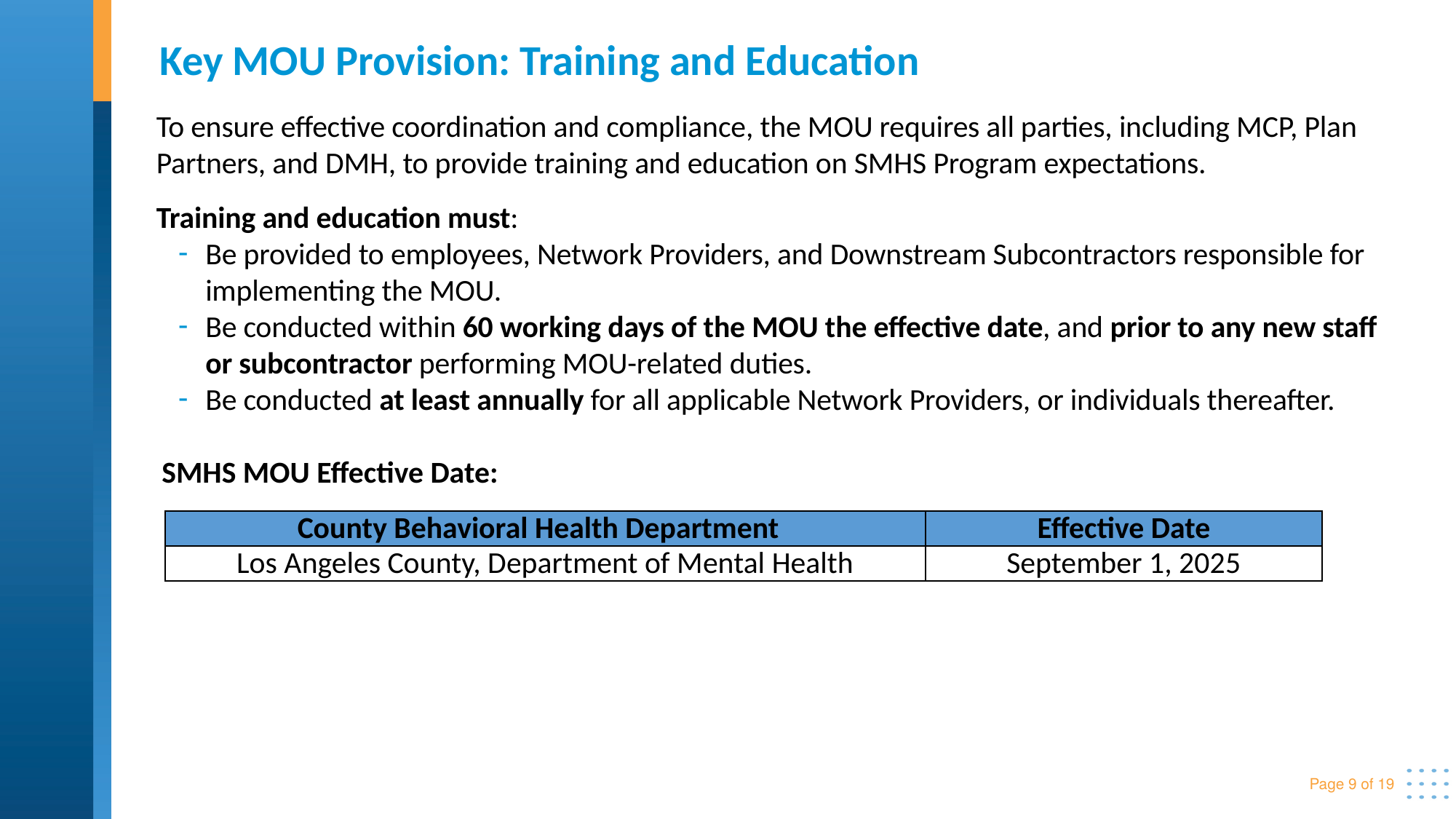

# Key MOU Provision: Training and Education
To ensure effective coordination and compliance, the MOU requires all parties, including MCP, Plan Partners, and DMH, to provide training and education on SMHS Program expectations.
Training and education must:
Be provided to employees, Network Providers, and Downstream Subcontractors responsible for implementing the MOU.
Be conducted within 60 working days of the MOU the effective date, and prior to any new staff or subcontractor performing MOU-related duties.
Be conducted at least annually for all applicable Network Providers, or individuals thereafter.

SMHS MOU Effective Date:

| County Behavioral Health Department | Effective Date |
| --- | --- |
| Los Angeles County, Department of Mental Health | September 1, 2025 |
Page 9 of 19